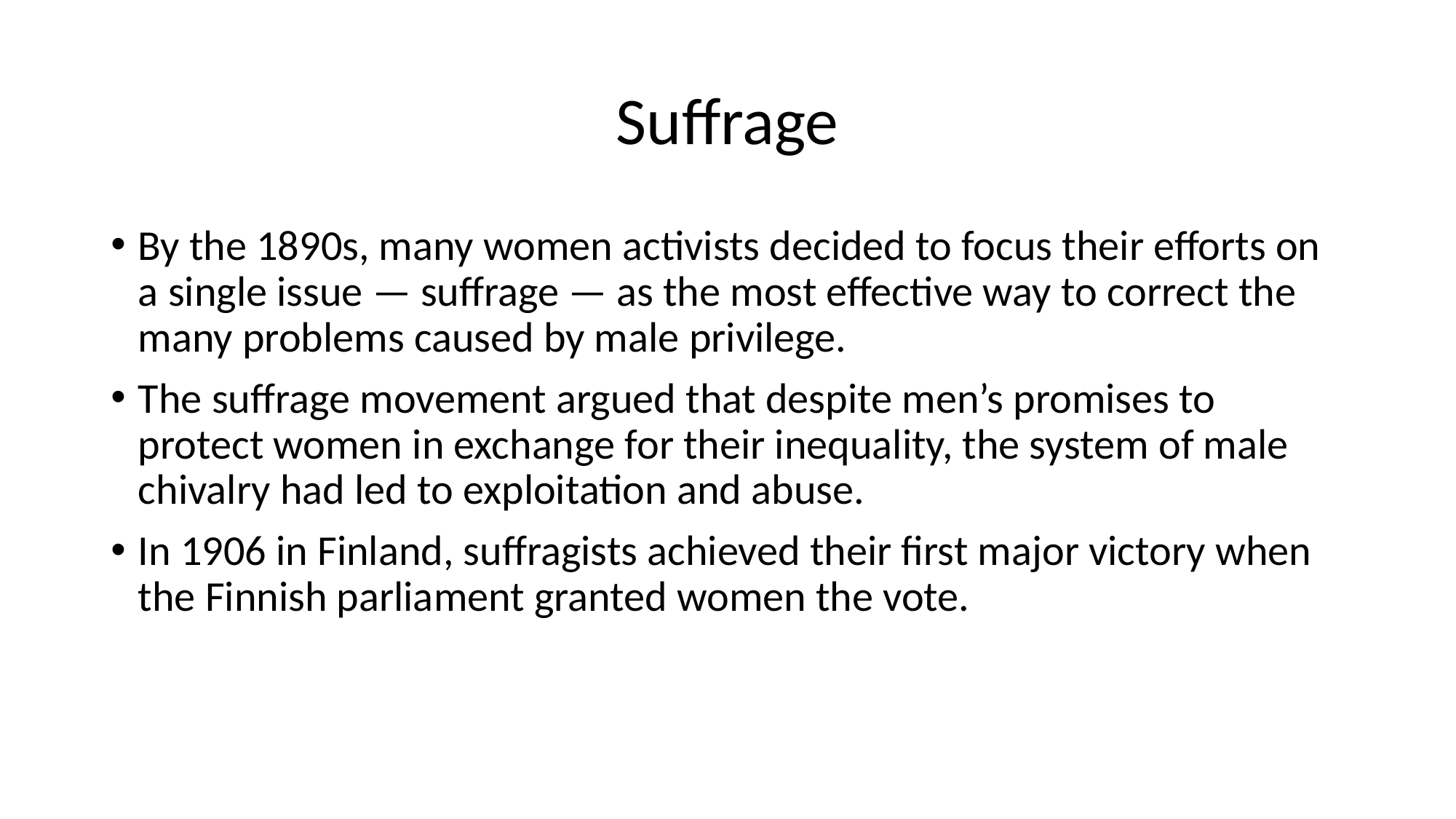

# Suffrage
By the 1890s, many women activists decided to focus their efforts on a single issue — suffrage — as the most effective way to correct the many problems caused by male privilege.
The suffrage movement argued that despite men’s promises to protect women in exchange for their inequality, the system of male chivalry had led to exploitation and abuse.
In 1906 in Finland, suffragists achieved their first major victory when the Finnish parliament granted women the vote.